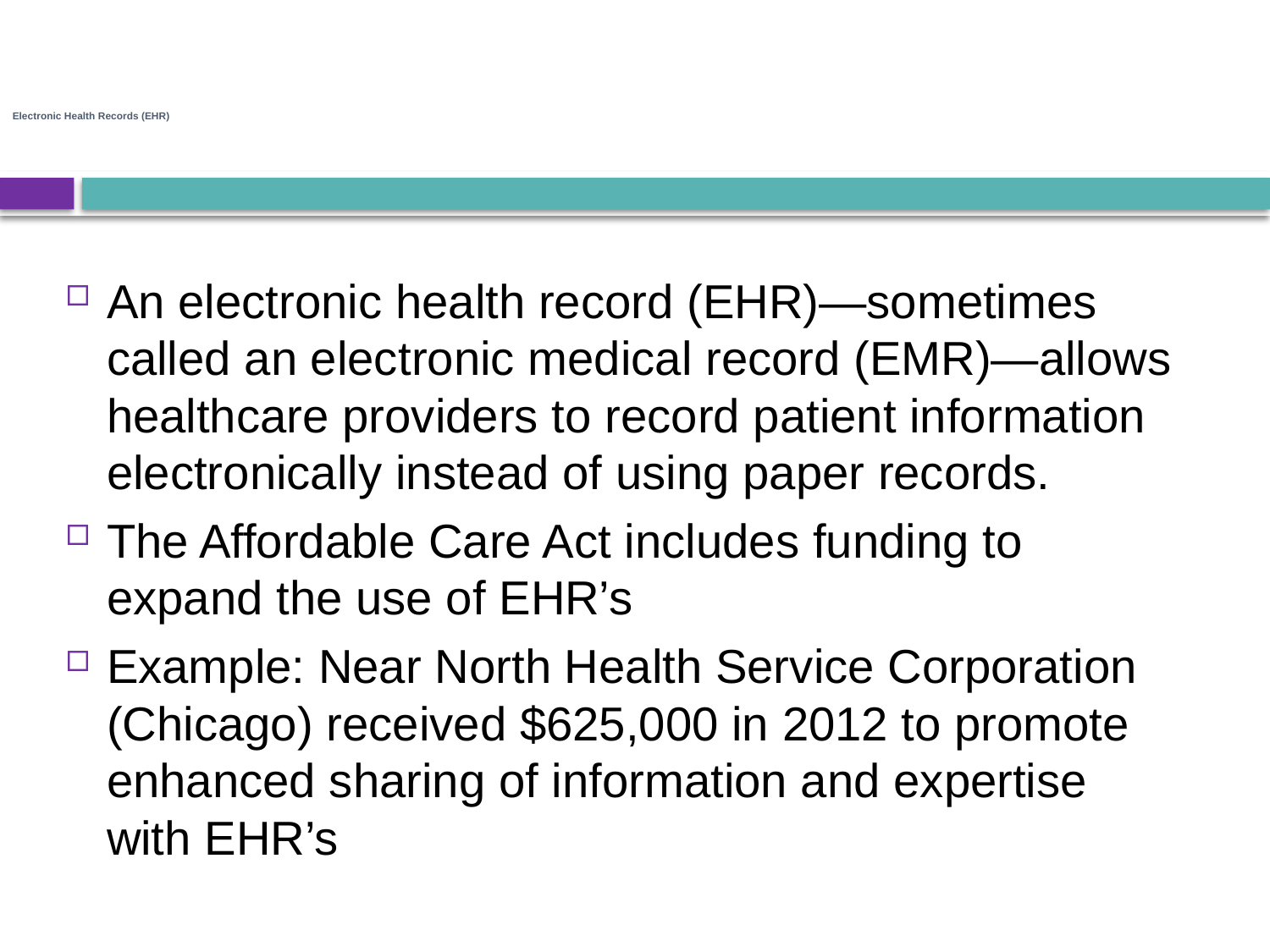

# Electronic Health Records (EHR)
An electronic health record (EHR)—sometimes called an electronic medical record (EMR)—allows healthcare providers to record patient information electronically instead of using paper records.
The Affordable Care Act includes funding to expand the use of EHR’s
Example: Near North Health Service Corporation (Chicago) received $625,000 in 2012 to promote enhanced sharing of information and expertise with EHR’s